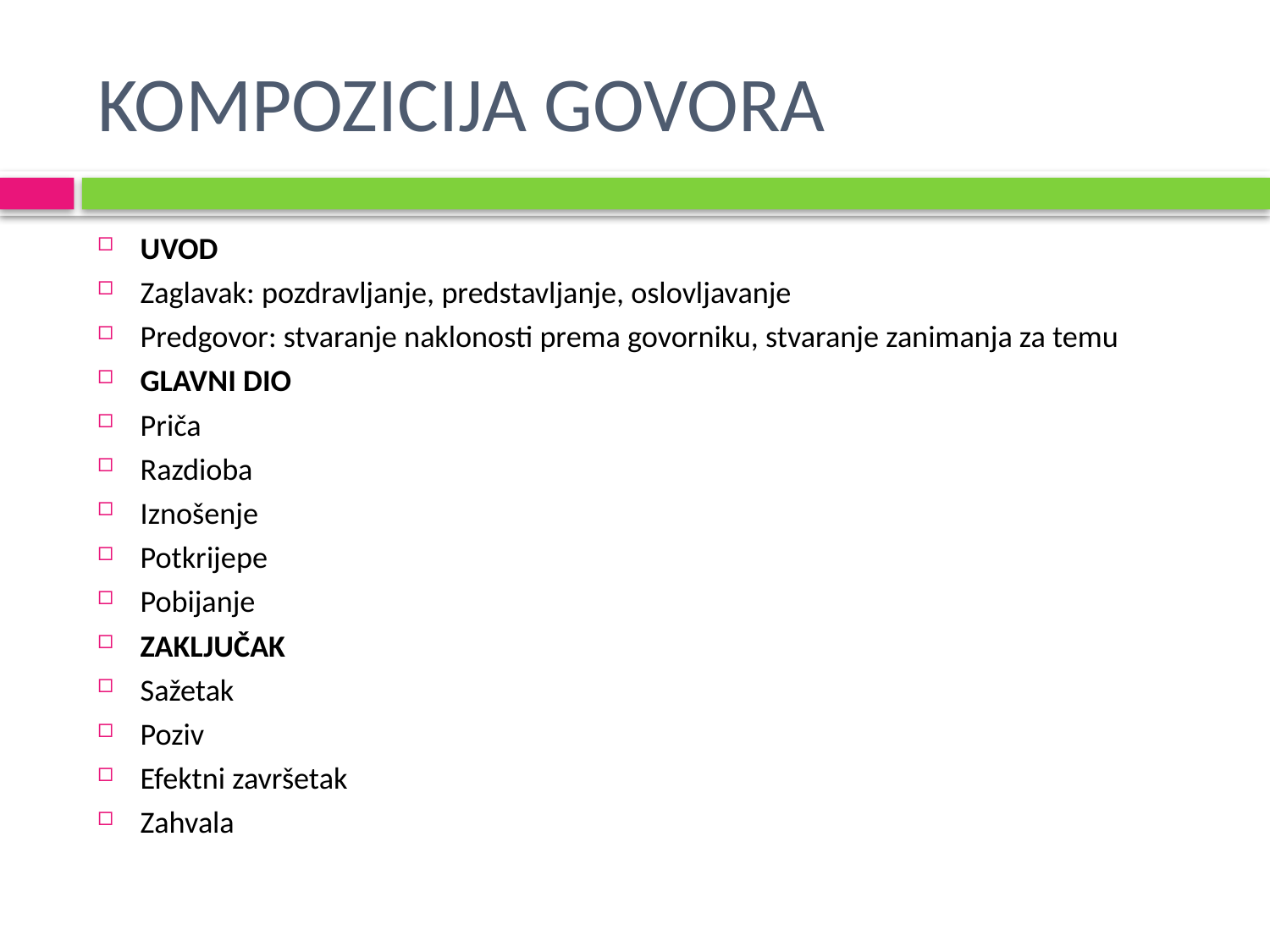

# KOMPOZICIJA GOVORA
UVOD
Zaglavak: pozdravljanje, predstavljanje, oslovljavanje
Predgovor: stvaranje naklonosti prema govorniku, stvaranje zanimanja za temu
GLAVNI DIO
Priča
Razdioba
Iznošenje
Potkrijepe
Pobijanje
ZAKLJUČAK
Sažetak
Poziv
Efektni završetak
Zahvala